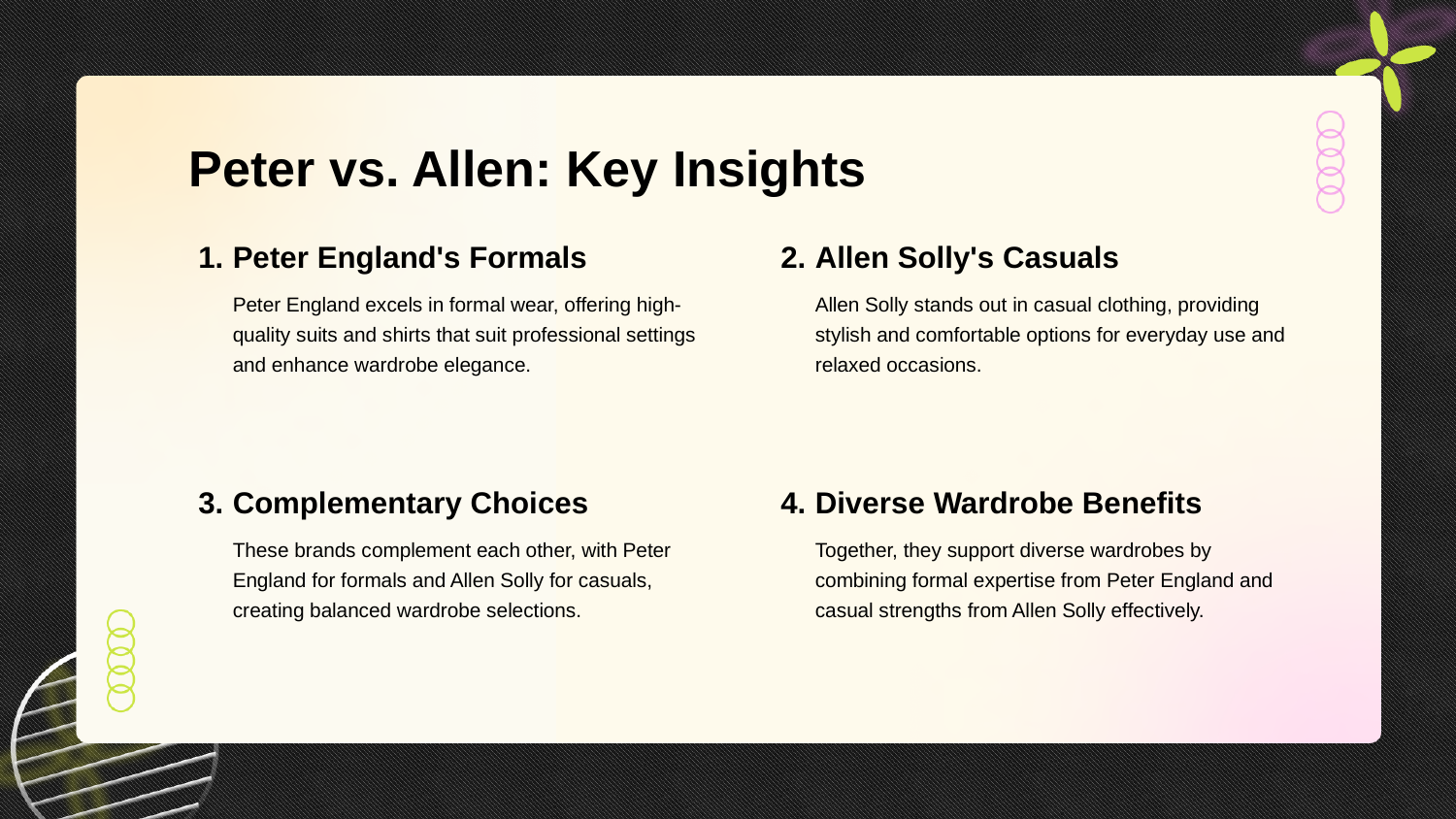

Peter vs. Allen: Key Insights
1.
Peter England's Formals
2.
Allen Solly's Casuals
Peter England excels in formal wear, offering high-quality suits and shirts that suit professional settings and enhance wardrobe elegance.
Allen Solly stands out in casual clothing, providing stylish and comfortable options for everyday use and relaxed occasions.
3.
Complementary Choices
4.
Diverse Wardrobe Benefits
These brands complement each other, with Peter England for formals and Allen Solly for casuals, creating balanced wardrobe selections.
Together, they support diverse wardrobes by combining formal expertise from Peter England and casual strengths from Allen Solly effectively.